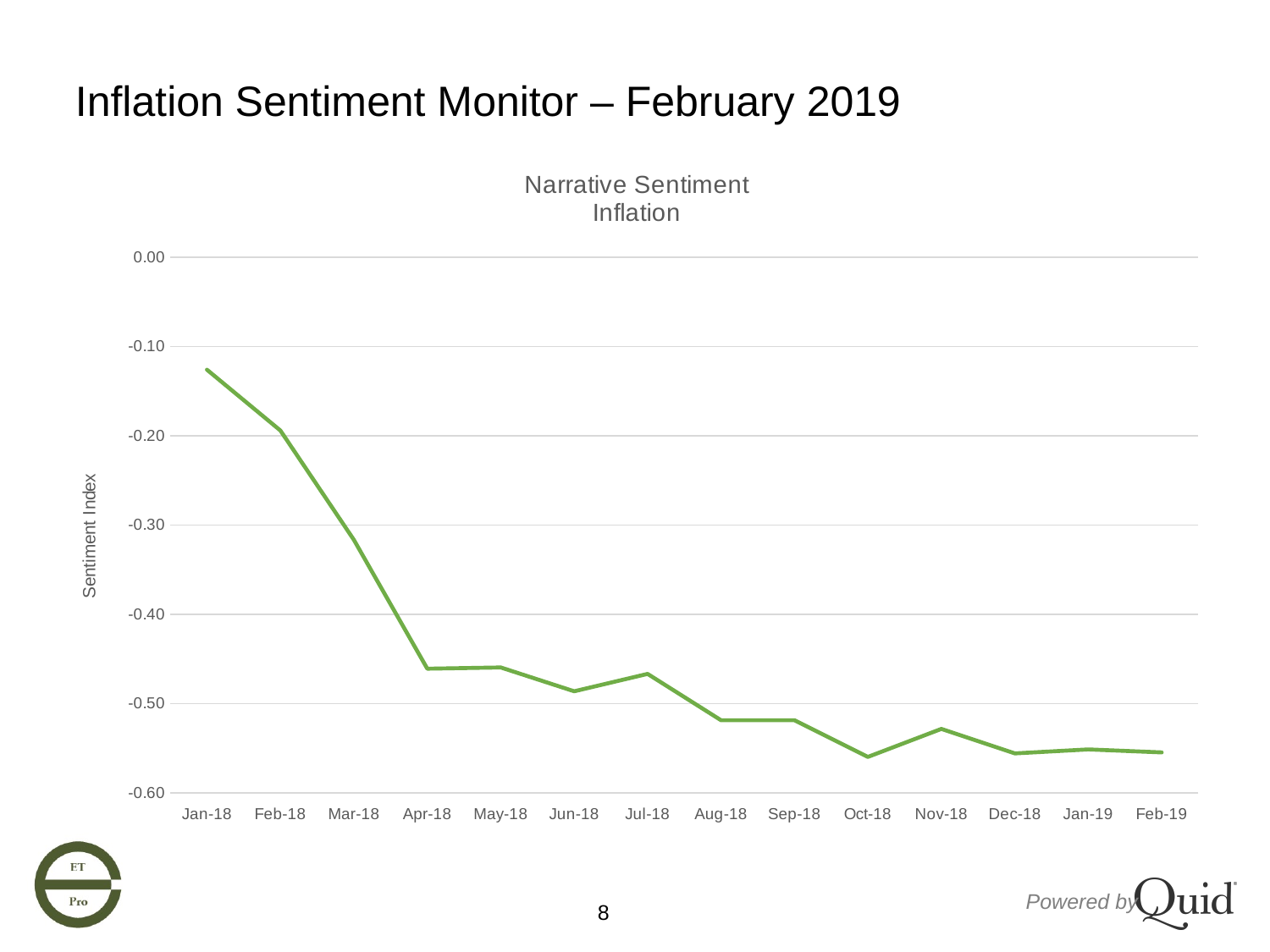

Inflation Sentiment Monitor – February 2019

### Chart: Narrative Sentiment
Inflation

| Category | Sentiment |
|---|---|
| 43101 | -0.12595520421607376 |
| 43159 | -0.1940403105990525 |
| 43190 | -0.3165150580738 |
| 43220 | -0.4608628841607565 |
| 43251 | -0.4594444444444444 |
| 43281 | -0.48615384615384616 |
| 43312 | -0.4666666666666666 |
| 43343 | -0.5185185185185185 |
| 43373 | -0.5185185185185185 |
| 43404 | -0.5596409181314842 |
| 43434 | -0.5283018867924528 |
| 43465 | -0.5557112590294113 |
| 43496 | -0.5512188960464822 |
| 43524 | -0.5546054466028442 |